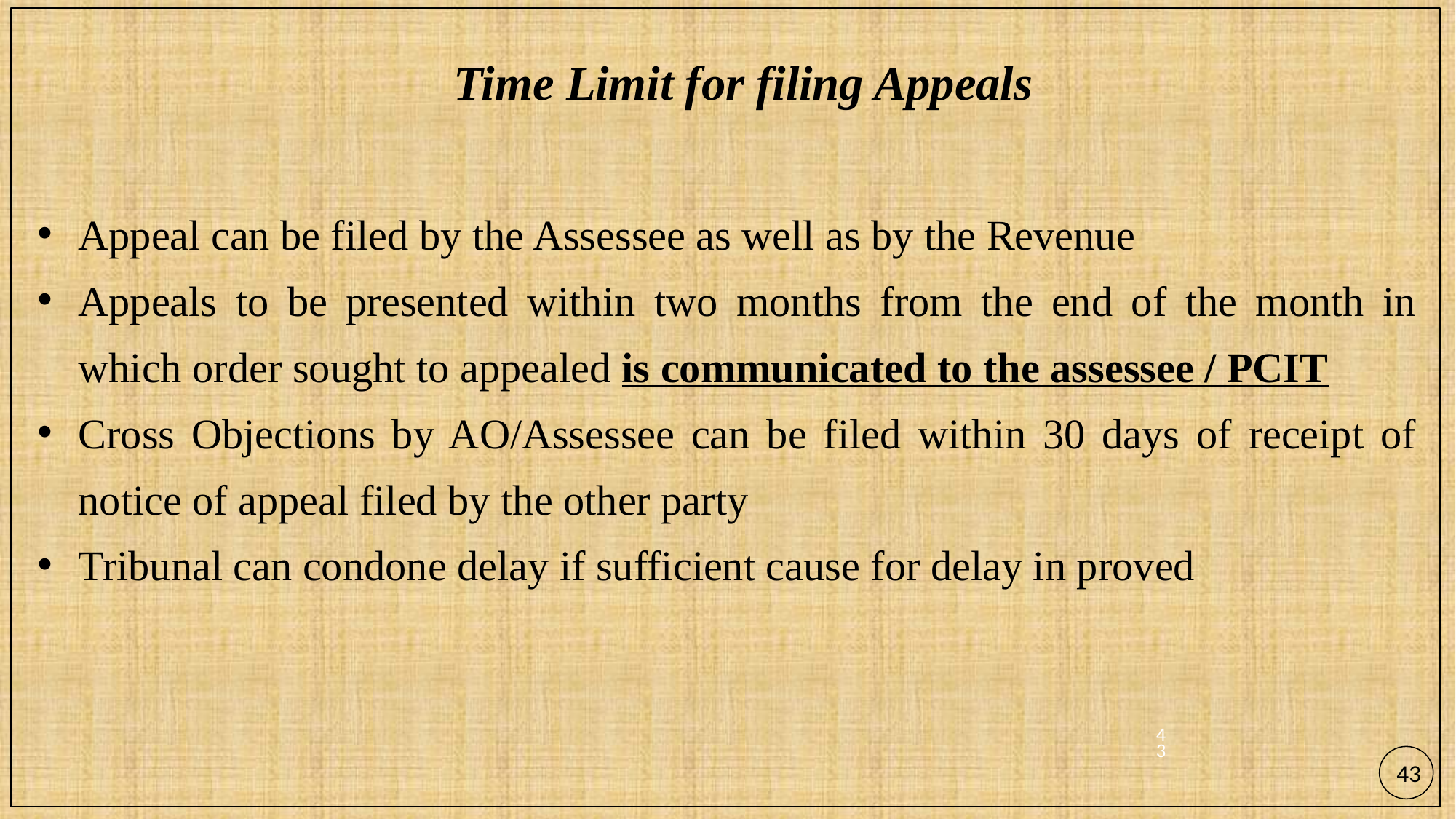

# Time Limit for filing Appeals
Appeal can be filed by the Assessee as well as by the Revenue
Appeals to be presented within two months from the end of the month in which order sought to appealed is communicated to the assessee / PCIT
Cross Objections by AO/Assessee can be filed within 30 days of receipt of notice of appeal filed by the other party
Tribunal can condone delay if sufficient cause for delay in proved

43
43